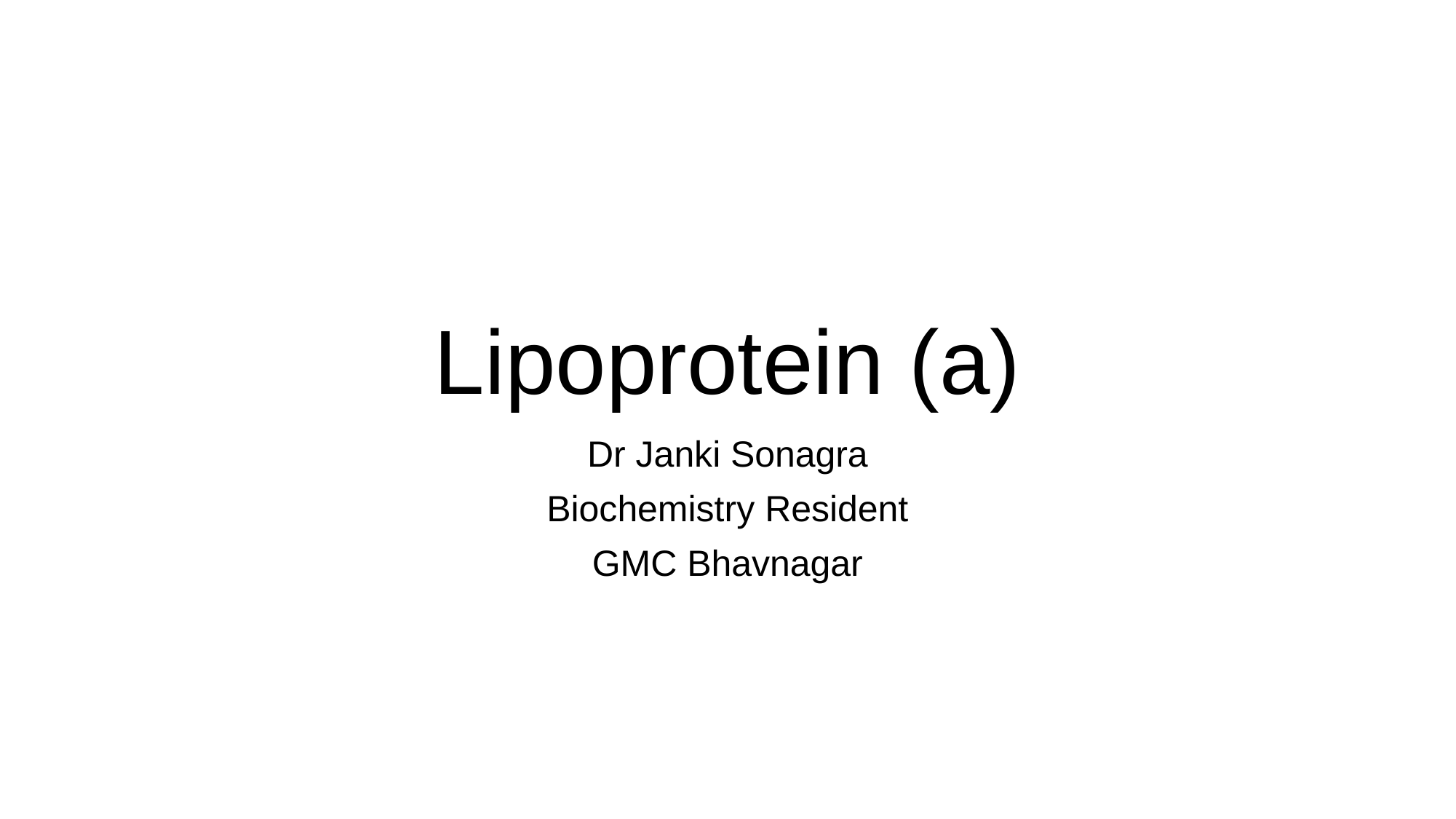

# Lipoprotein (a)
Dr Janki Sonagra
Biochemistry Resident
GMC Bhavnagar